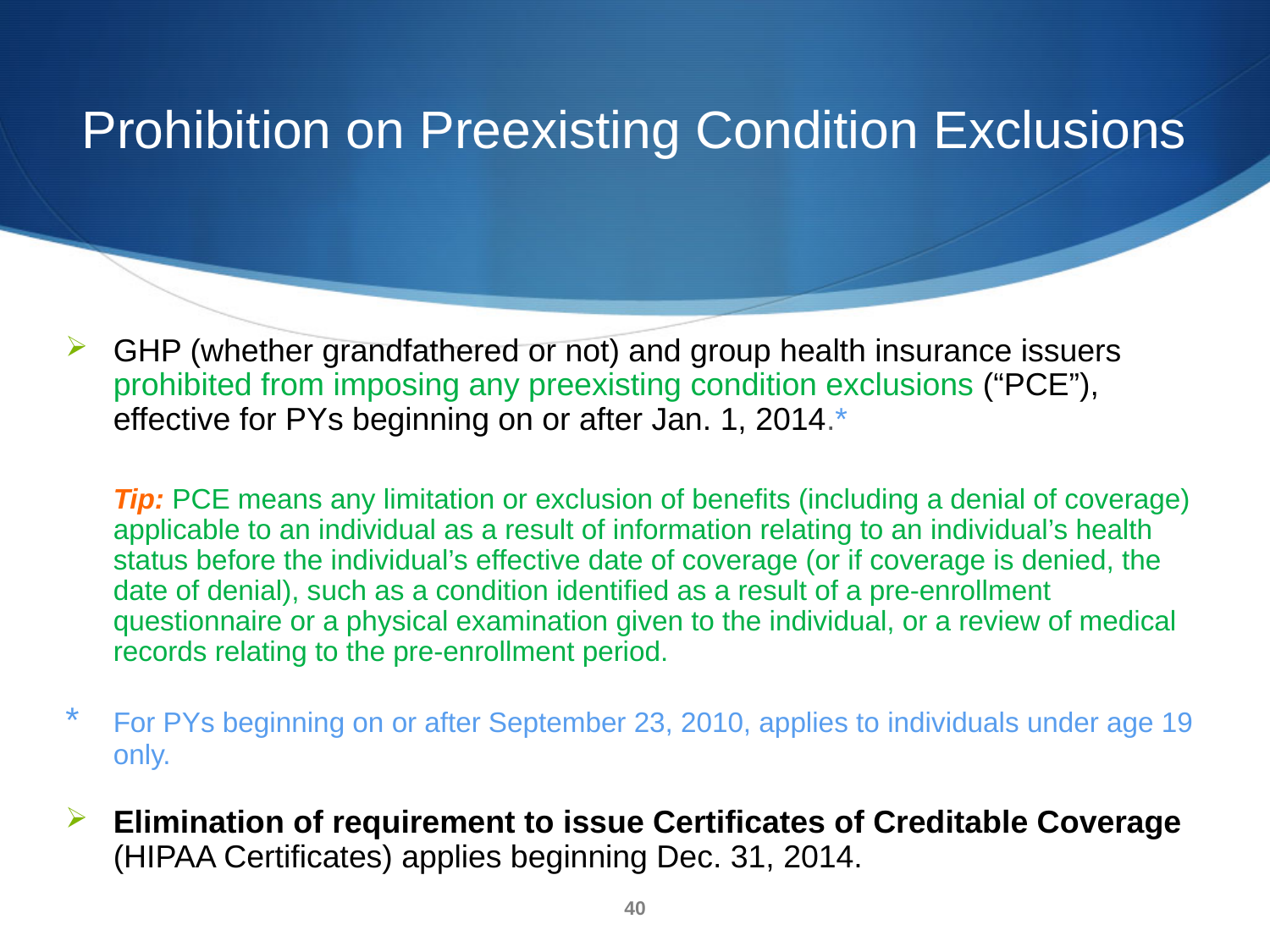

# Prohibition on Preexisting Condition Exclusions
GHP (whether grandfathered or not) and group health insurance issuers prohibited from imposing any preexisting condition exclusions (“PCE”), effective for PYs beginning on or after Jan. 1, 2014.*

Tip: PCE means any limitation or exclusion of benefits (including a denial of coverage) applicable to an individual as a result of information relating to an individual’s health status before the individual’s effective date of coverage (or if coverage is denied, the date of denial), such as a condition identified as a result of a pre-enrollment questionnaire or a physical examination given to the individual, or a review of medical records relating to the pre-enrollment period.
*	For PYs beginning on or after September 23, 2010, applies to individuals under age 19 only.
Elimination of requirement to issue Certificates of Creditable Coverage (HIPAA Certificates) applies beginning Dec. 31, 2014.
40